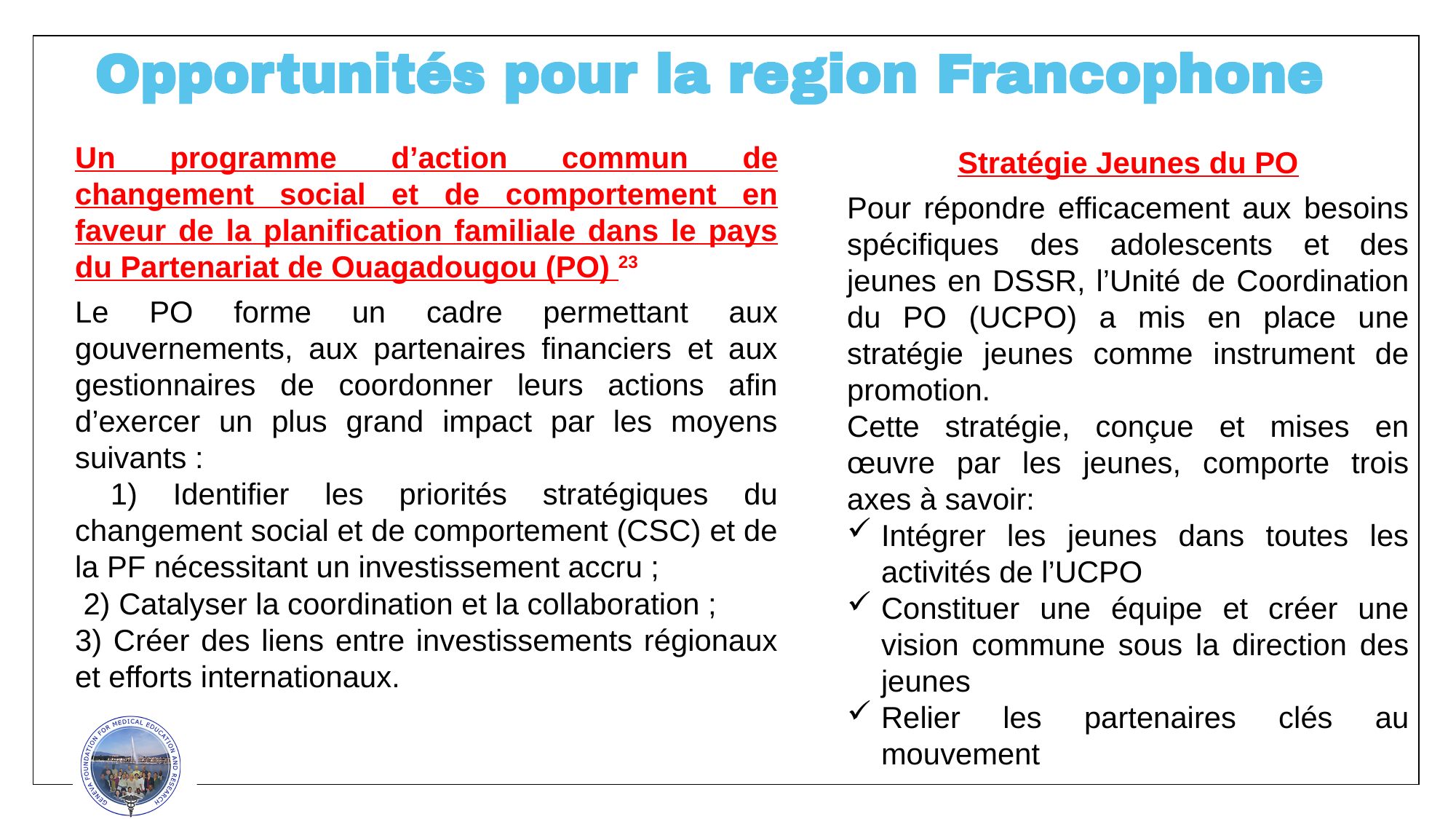

# Opportunités pour la region Francophone
Un programme d’action commun de changement social et de comportement en faveur de la planification familiale dans le pays du Partenariat de Ouagadougou (PO) 23
Le PO forme un cadre permettant aux gouvernements, aux partenaires financiers et aux gestionnaires de coordonner leurs actions afin d’exercer un plus grand impact par les moyens suivants :
 1) Identifier les priorités stratégiques du changement social et de comportement (CSC) et de la PF nécessitant un investissement accru ;
 2) Catalyser la coordination et la collaboration ;
3) Créer des liens entre investissements régionaux et efforts internationaux.

Stratégie Jeunes du PO
Pour répondre efficacement aux besoins spécifiques des adolescents et des jeunes en DSSR, l’Unité de Coordination du PO (UCPO) a mis en place une stratégie jeunes comme instrument de promotion.
Cette stratégie, conçue et mises en œuvre par les jeunes, comporte trois axes à savoir:
Intégrer les jeunes dans toutes les activités de l’UCPO
Constituer une équipe et créer une vision commune sous la direction des jeunes
Relier les partenaires clés au mouvement